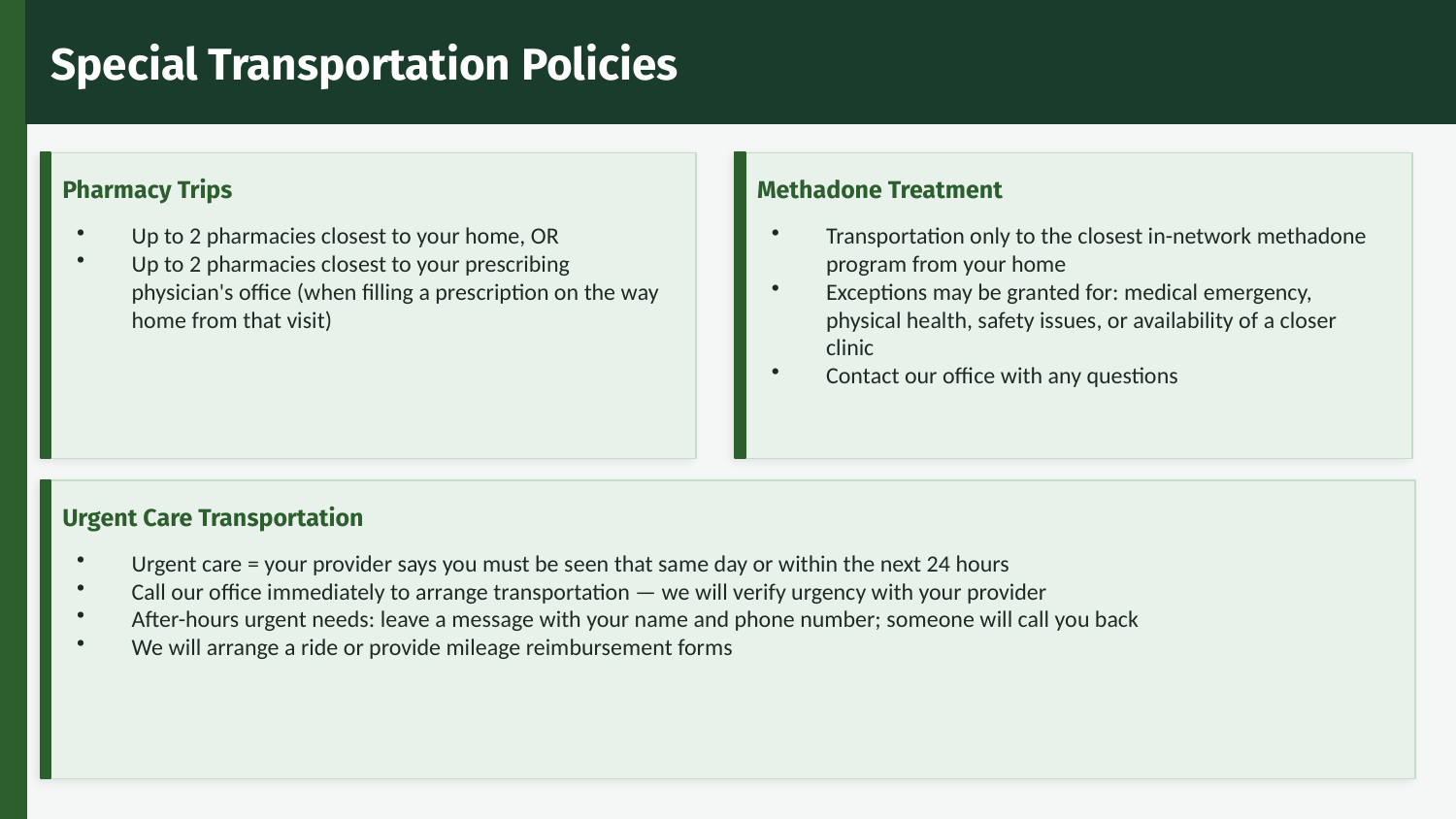

Special Transportation Policies

Pharmacy Trips
Methadone Treatment
Up to 2 pharmacies closest to your home, OR
Up to 2 pharmacies closest to your prescribing physician's office (when filling a prescription on the way home from that visit)
Transportation only to the closest in-network methadone program from your home
Exceptions may be granted for: medical emergency, physical health, safety issues, or availability of a closer clinic
Contact our office with any questions

Urgent Care Transportation
Urgent care = your provider says you must be seen that same day or within the next 24 hours
Call our office immediately to arrange transportation — we will verify urgency with your provider
After-hours urgent needs: leave a message with your name and phone number; someone will call you back
We will arrange a ride or provide mileage reimbursement forms